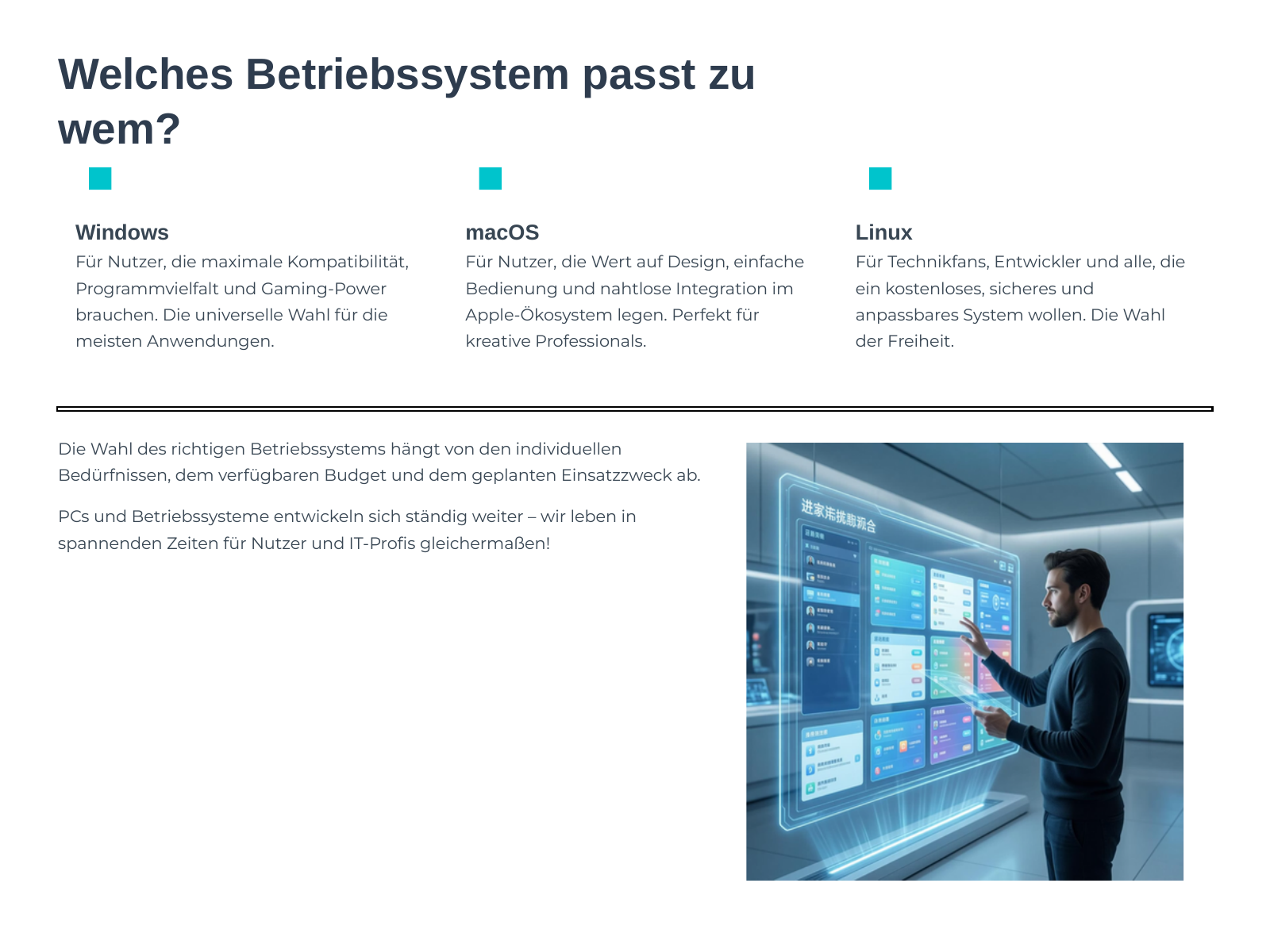

Welches Betriebssystem passt zu wem?

Windows
macOS
Linux
Für Nutzer, die maximale Kompatibilität, Programmvielfalt und Gaming-Power brauchen. Die universelle Wahl für die meisten Anwendungen.
Für Nutzer, die Wert auf Design, einfache Bedienung und nahtlose Integration im Apple-Ökosystem legen. Perfekt für kreative Professionals.
Für Technikfans, Entwickler und alle, die ein kostenloses, sicheres und anpassbares System wollen. Die Wahl der Freiheit.

Die Wahl des richtigen Betriebssystems hängt von den individuellen Bedürfnissen, dem verfügbaren Budget und dem geplanten Einsatzzweck ab.

PCs und Betriebssysteme entwickeln sich ständig weiter – wir leben in spannenden Zeiten für Nutzer und IT-Profis gleichermaßen!